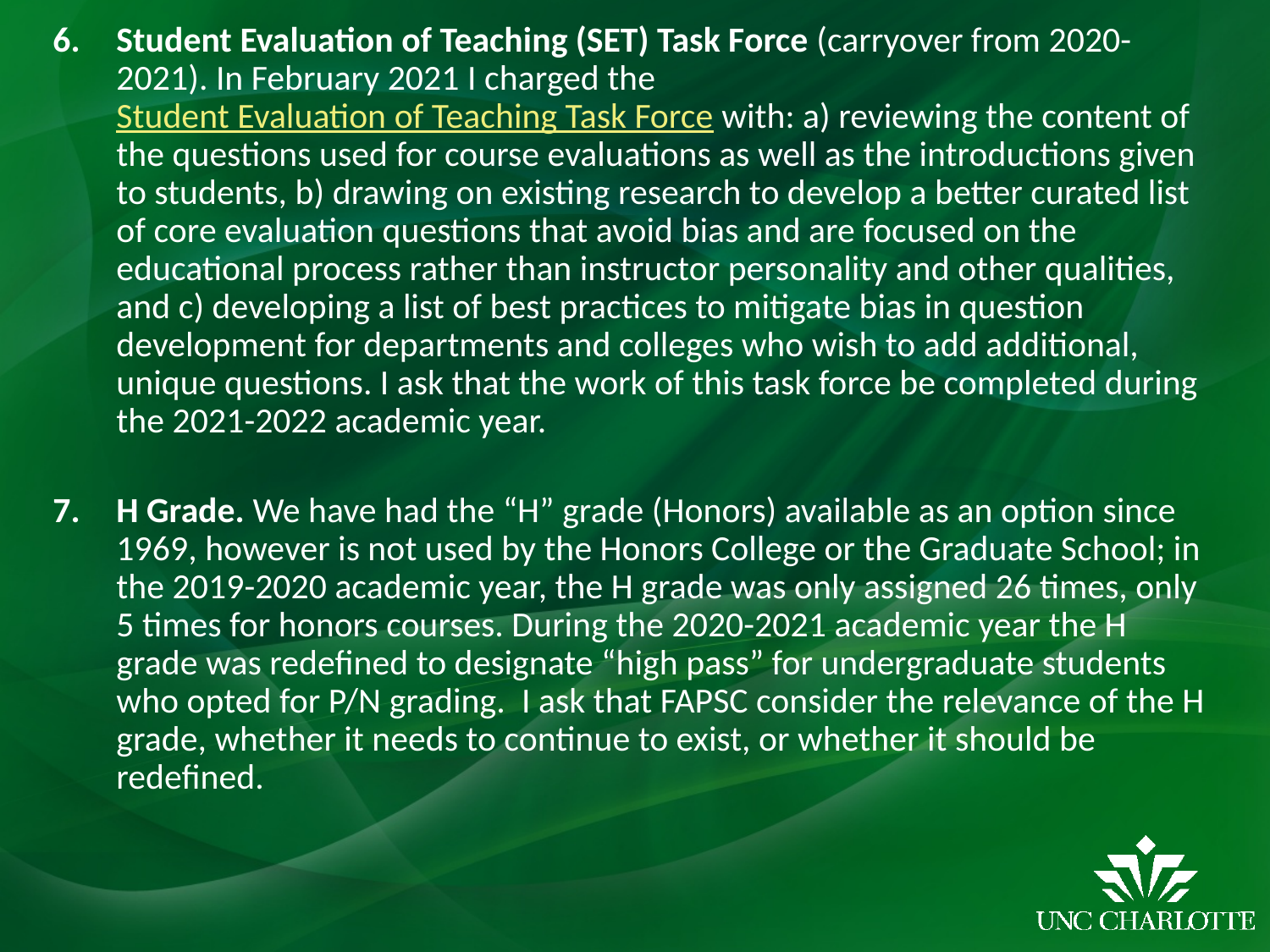

Student Evaluation of Teaching (SET) Task Force (carryover from 2020-2021). In February 2021 I charged the Student Evaluation of Teaching Task Force with: a) reviewing the content of the questions used for course evaluations as well as the introductions given to students, b) drawing on existing research to develop a better curated list of core evaluation questions that avoid bias and are focused on the educational process rather than instructor personality and other qualities, and c) developing a list of best practices to mitigate bias in question development for departments and colleges who wish to add additional, unique questions. I ask that the work of this task force be completed during the 2021-2022 academic year.

H Grade. We have had the “H” grade (Honors) available as an option since 1969, however is not used by the Honors College or the Graduate School; in the 2019-2020 academic year, the H grade was only assigned 26 times, only 5 times for honors courses. During the 2020-2021 academic year the H grade was redefined to designate “high pass” for undergraduate students who opted for P/N grading.  I ask that FAPSC consider the relevance of the H grade, whether it needs to continue to exist, or whether it should be redefined.